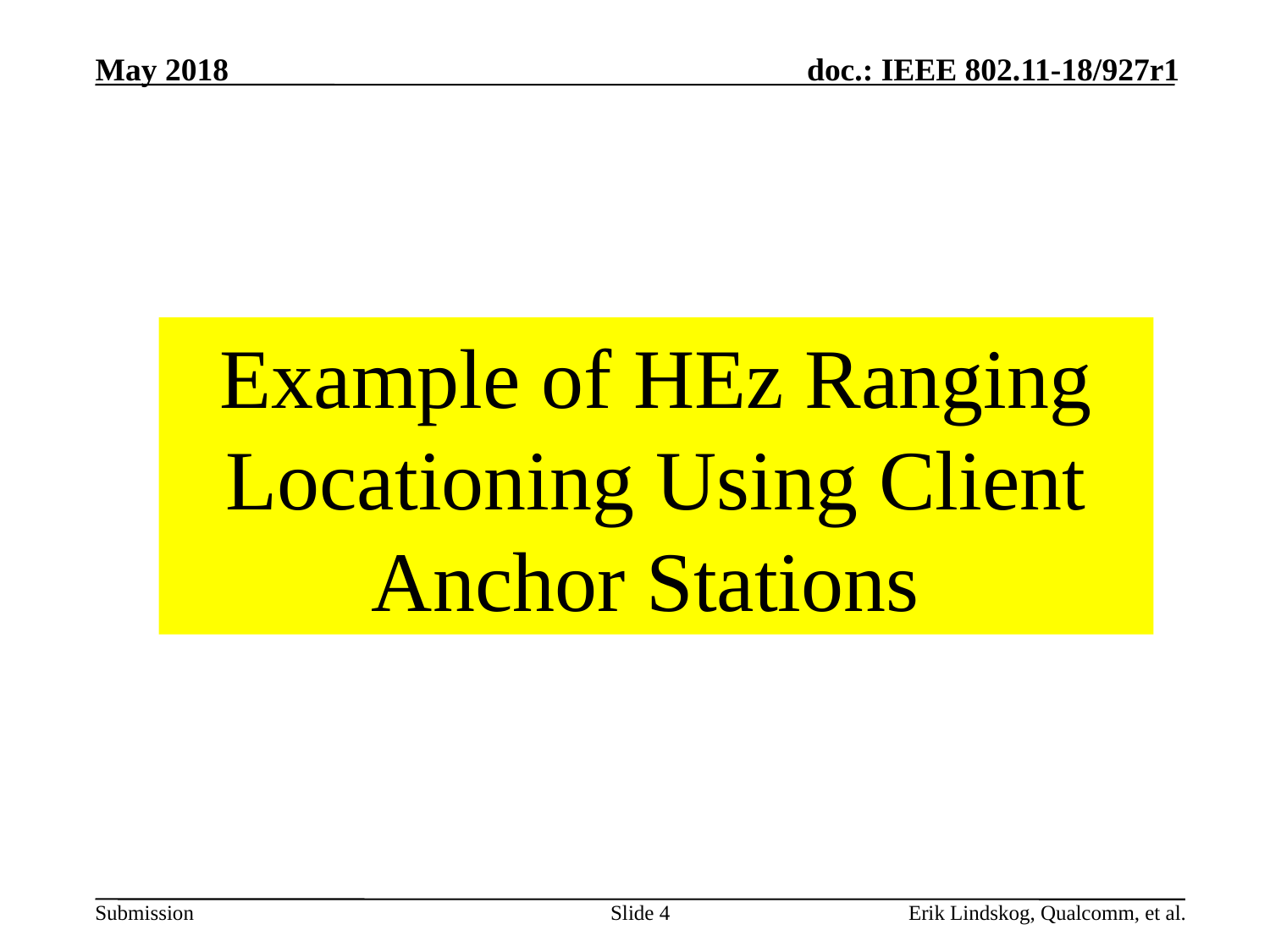

Example of HEz Ranging Locationing Using Client Anchor Stations
Slide 4
Erik Lindskog, Qualcomm, et al.